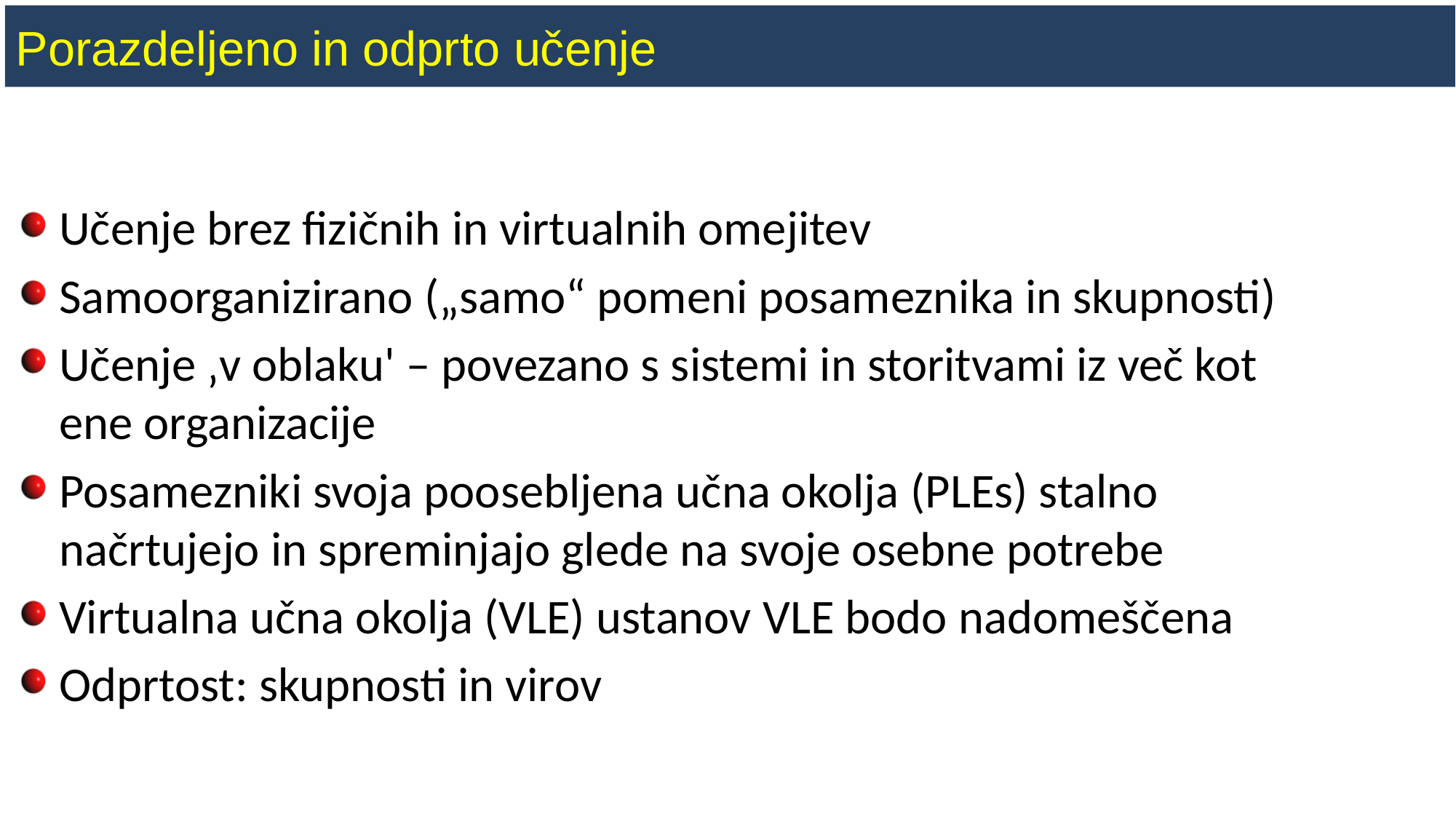

# Porazdeljeno in odprto učenje
Učenje brez fizičnih in virtualnih omejitev
Samoorganizirano („samo“ pomeni posameznika in skupnosti)
Učenje ‚v oblaku' – povezano s sistemi in storitvami iz več kot ene organizacije
Posamezniki svoja poosebljena učna okolja (PLEs) stalno načrtujejo in spreminjajo glede na svoje osebne potrebe
Virtualna učna okolja (VLE) ustanov VLE bodo nadomeščena
Odprtost: skupnosti in virov